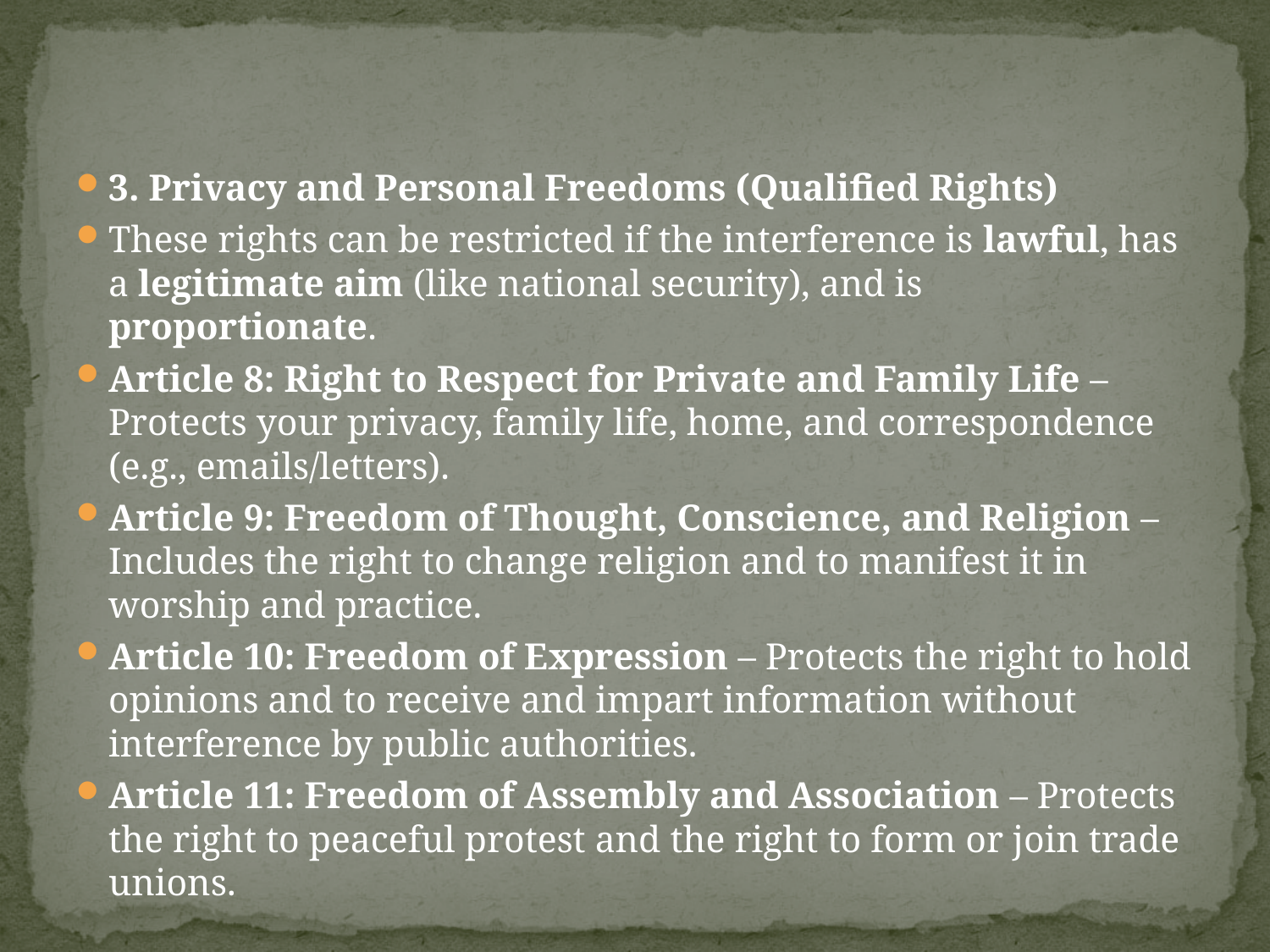

#
3. Privacy and Personal Freedoms (Qualified Rights)
These rights can be restricted if the interference is lawful, has a legitimate aim (like national security), and is proportionate.
Article 8: Right to Respect for Private and Family Life – Protects your privacy, family life, home, and correspondence (e.g., emails/letters).
Article 9: Freedom of Thought, Conscience, and Religion – Includes the right to change religion and to manifest it in worship and practice.
Article 10: Freedom of Expression – Protects the right to hold opinions and to receive and impart information without interference by public authorities.
Article 11: Freedom of Assembly and Association – Protects the right to peaceful protest and the right to form or join trade unions.